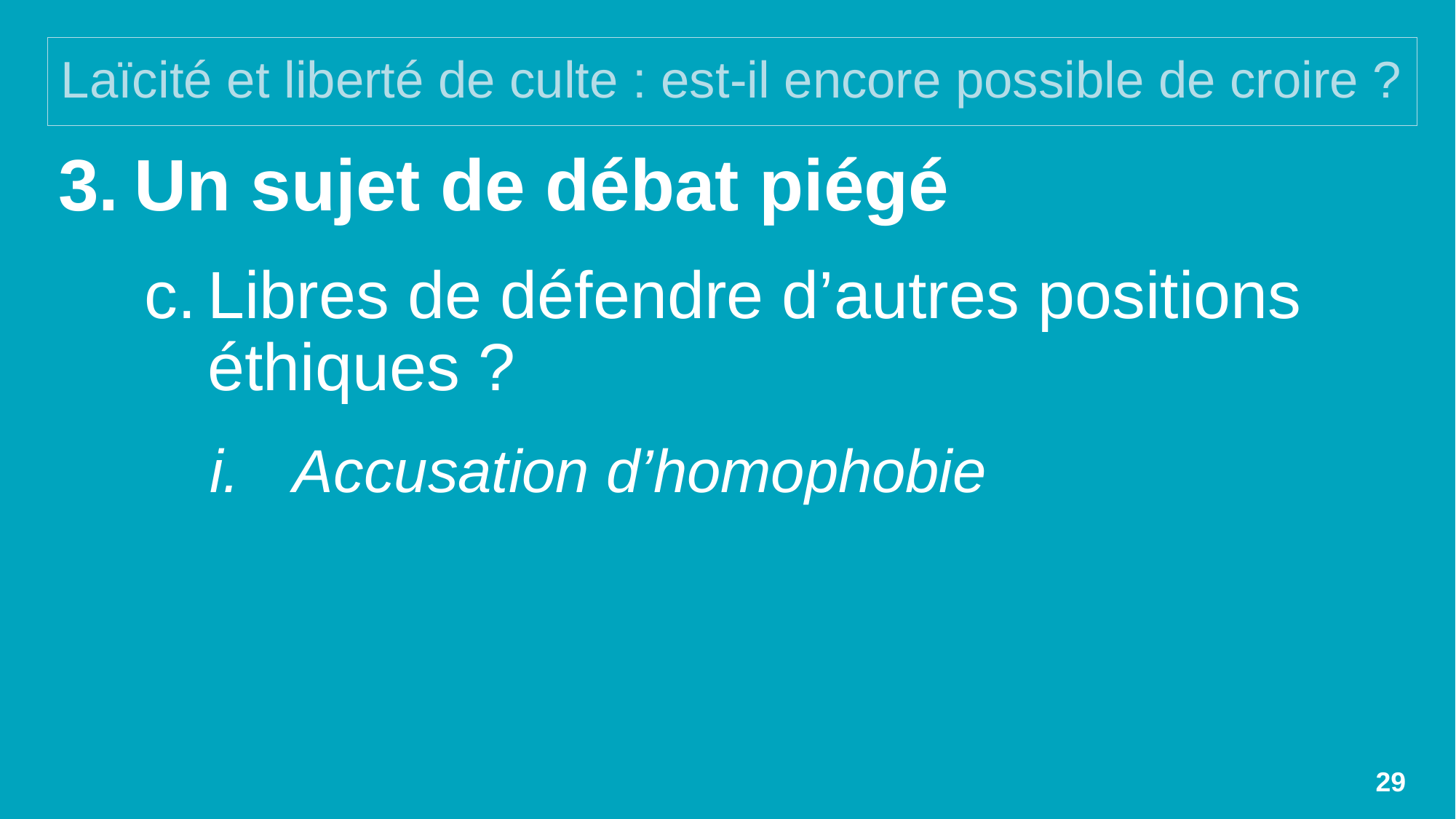

# Laïcité et liberté de culte : est-il encore possible de croire ?
Un sujet de débat piégé
Libres de défendre d’autres positions éthiques ?
Accusation d’homophobie

29